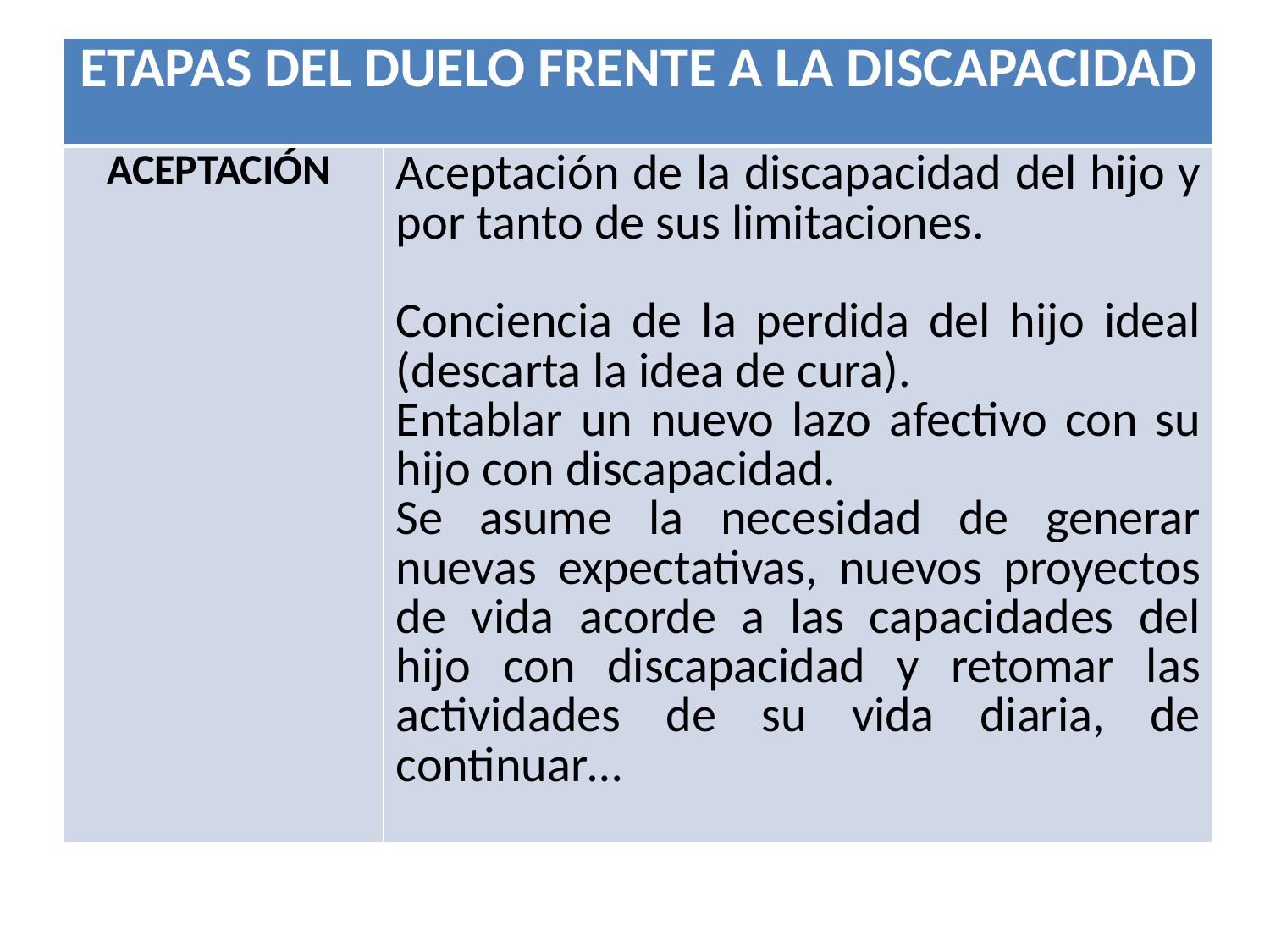

#
| ETAPAS DEL DUELO FRENTE A LA DISCAPACIDAD |  |
| --- | --- |
| ACEPTACIÓN | Aceptación de la discapacidad del hijo y por tanto de sus limitaciones. Conciencia de la perdida del hijo ideal (descarta la idea de cura). Entablar un nuevo lazo afectivo con su hijo con discapacidad. Se asume la necesidad de generar nuevas expectativas, nuevos proyectos de vida acorde a las capacidades del hijo con discapacidad y retomar las actividades de su vida diaria, de continuar… |